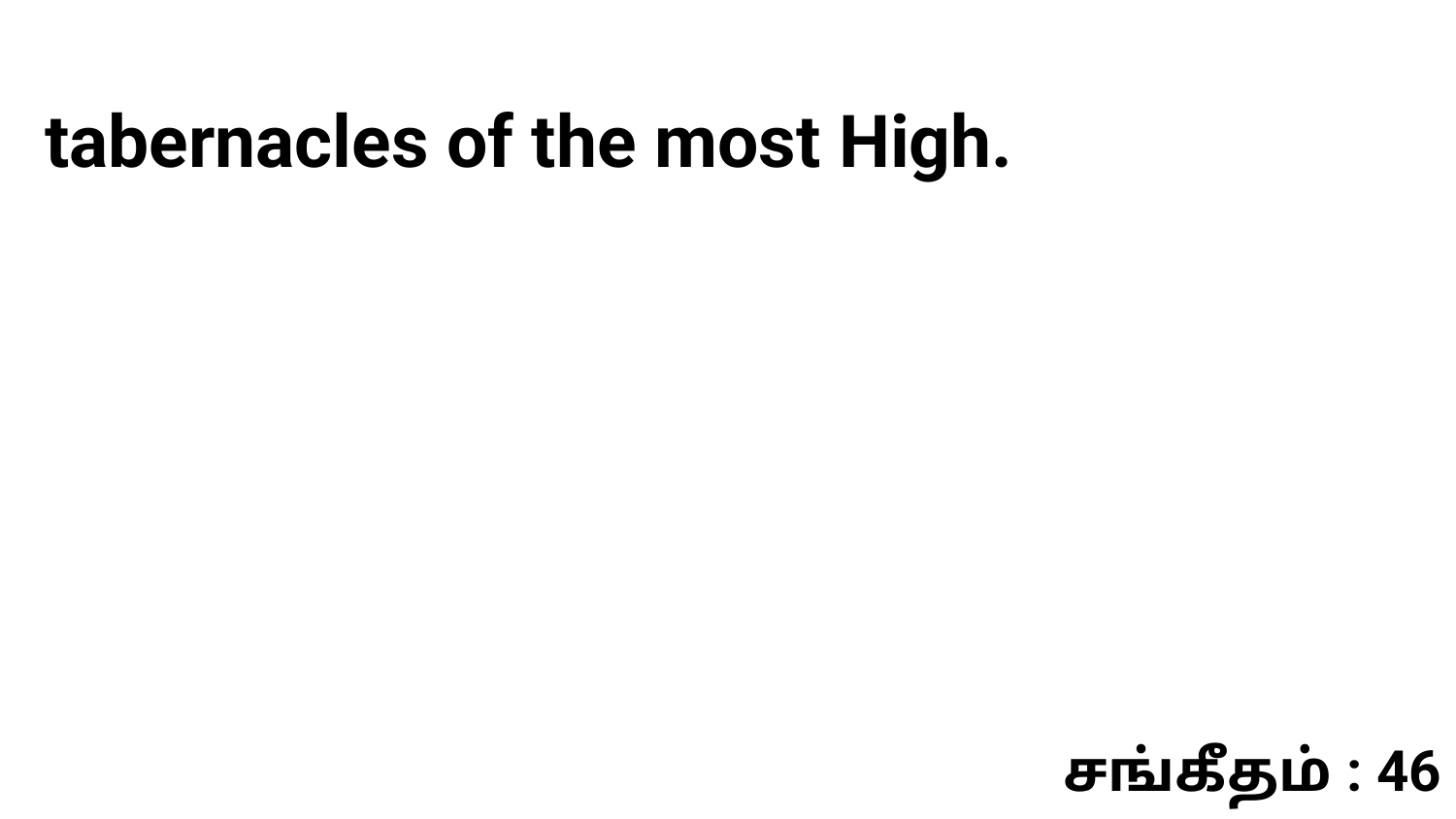

tabernacles of the most High.
சங்கீதம் : 46